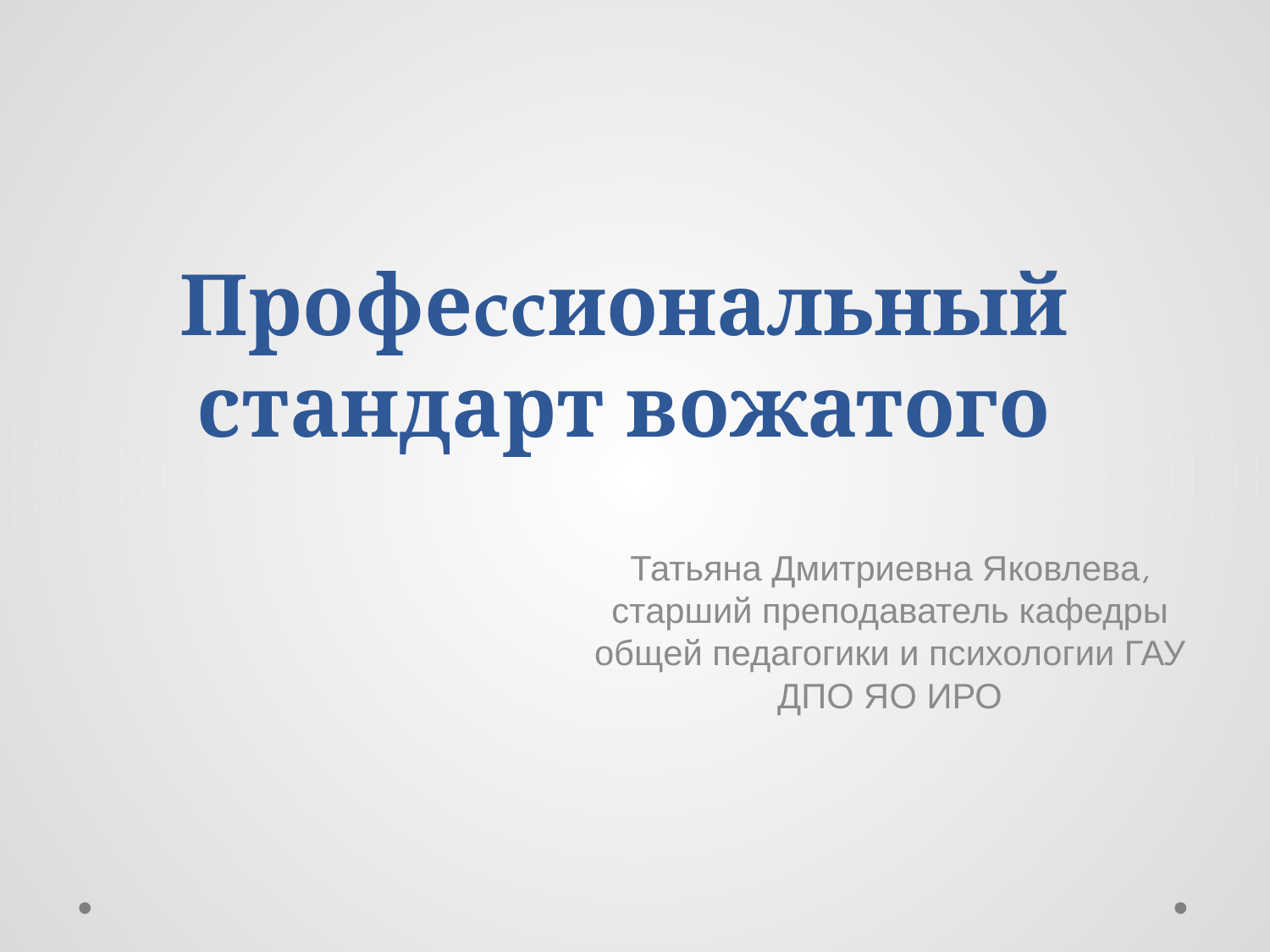

# Профеccиональный стандарт вожатого
Татьяна Дмитриевна Яковлева, старший преподаватель кафедры общей педагогики и психологии ГАУ ДПО ЯО ИРО